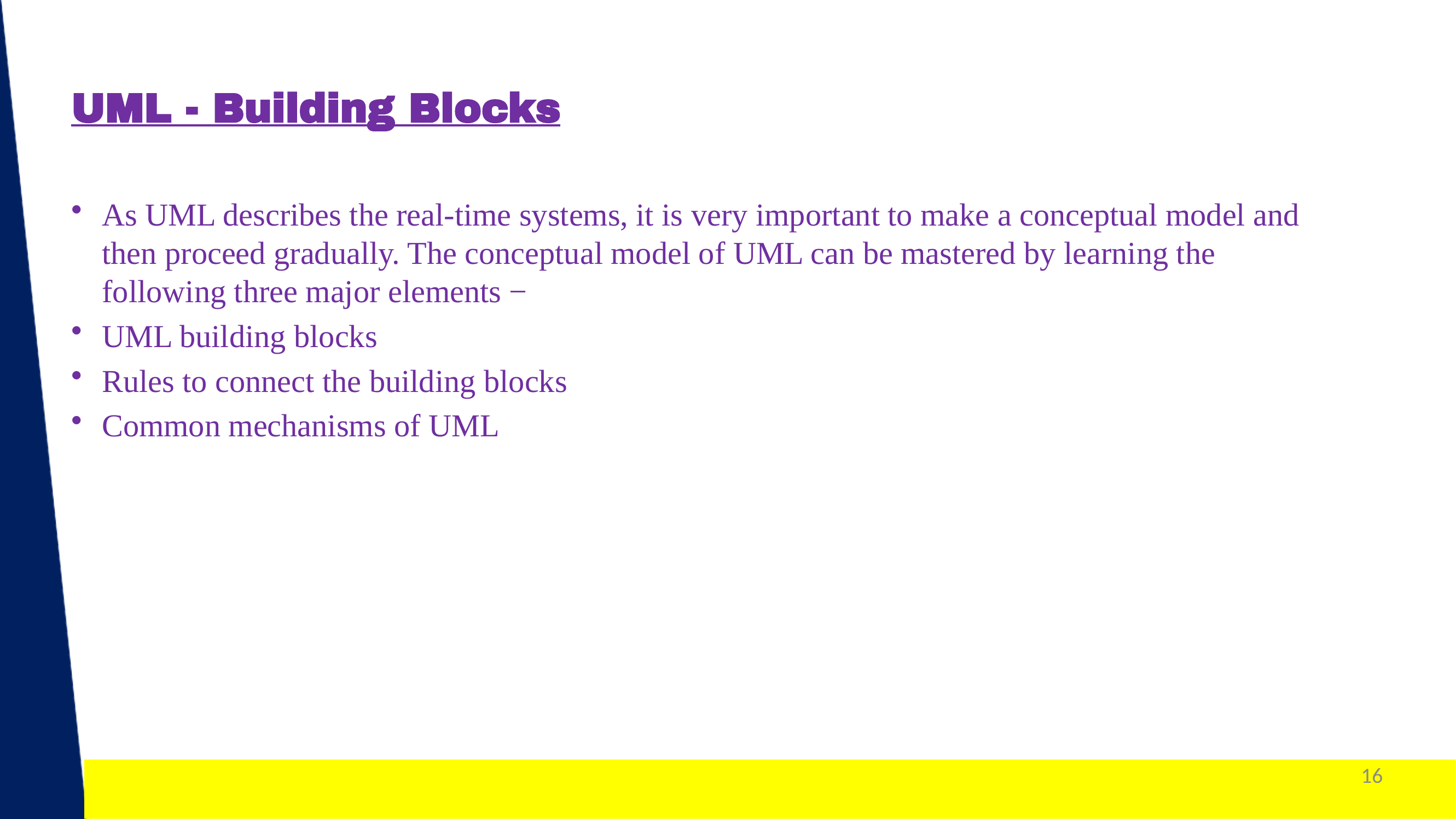

UML - Building Blocks

As UML describes the real-time systems, it is very important to make a conceptual model and then proceed gradually. The conceptual model of UML can be mastered by learning the following three major elements −
UML building blocks
Rules to connect the building blocks
Common mechanisms of UML
16
1